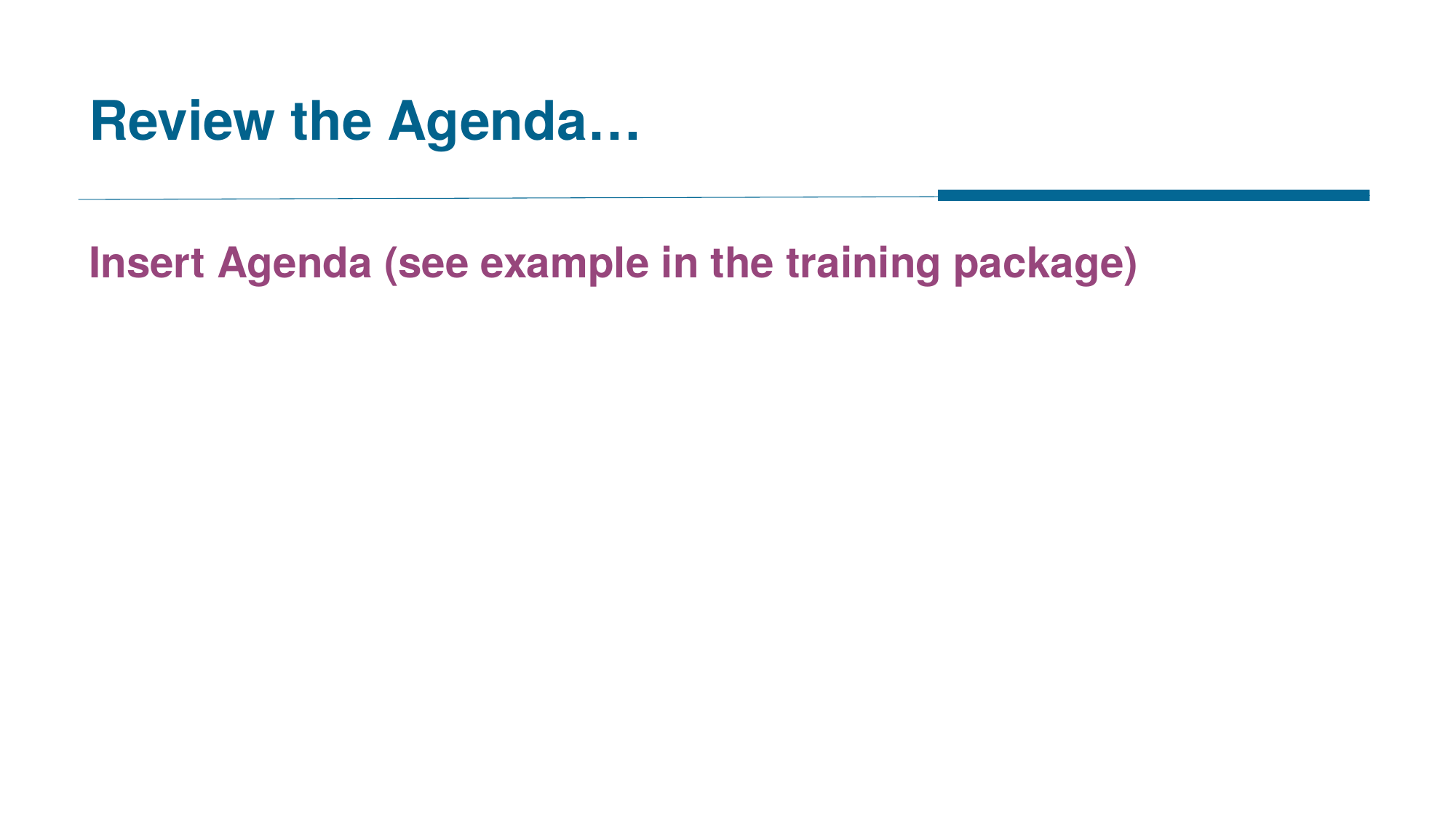

# Review the Agenda…
Insert Agenda (see example in the training package)